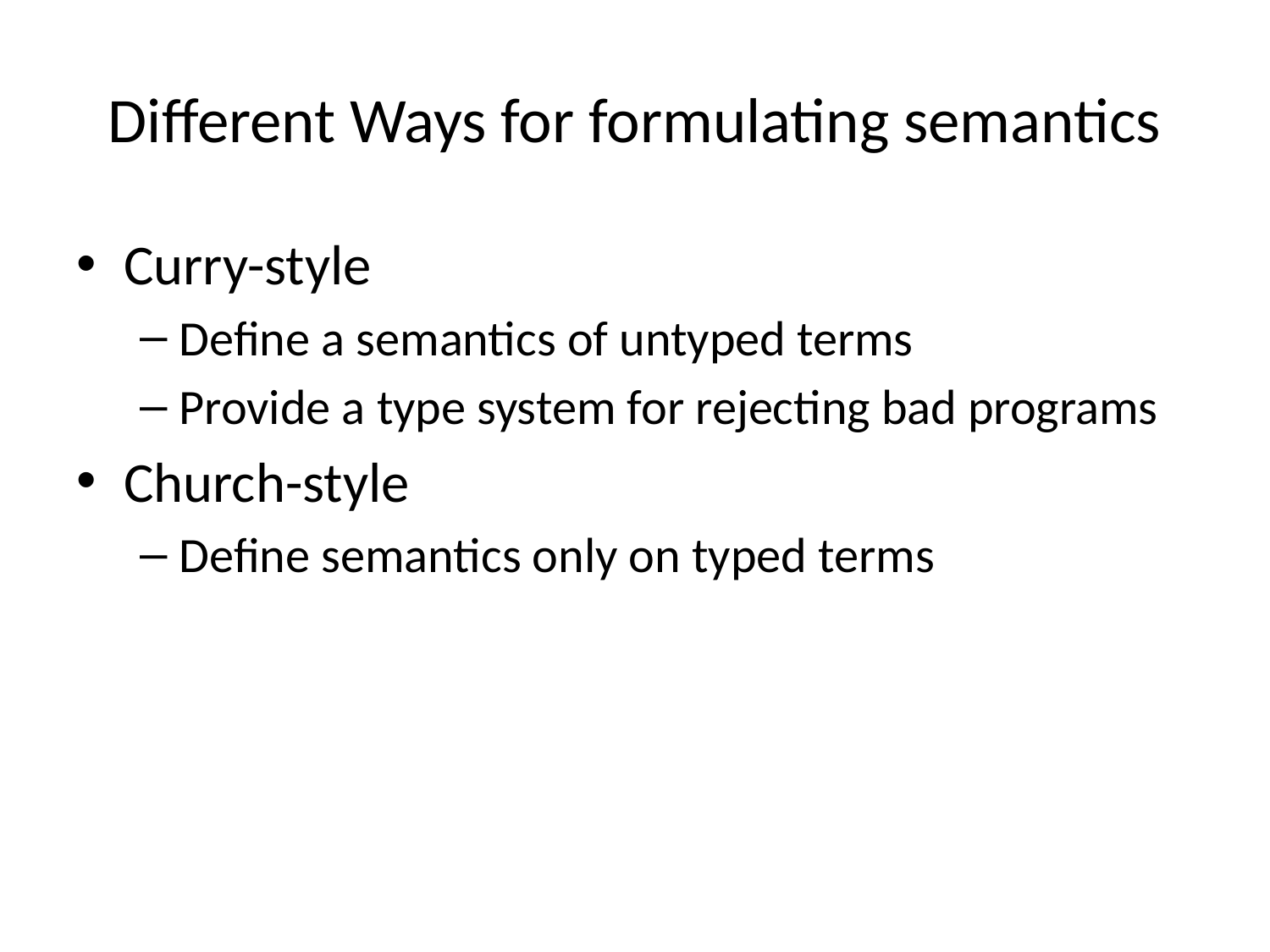

# Different Ways for formulating semantics
Curry-style
Define a semantics of untyped terms
Provide a type system for rejecting bad programs
Church-style
Define semantics only on typed terms